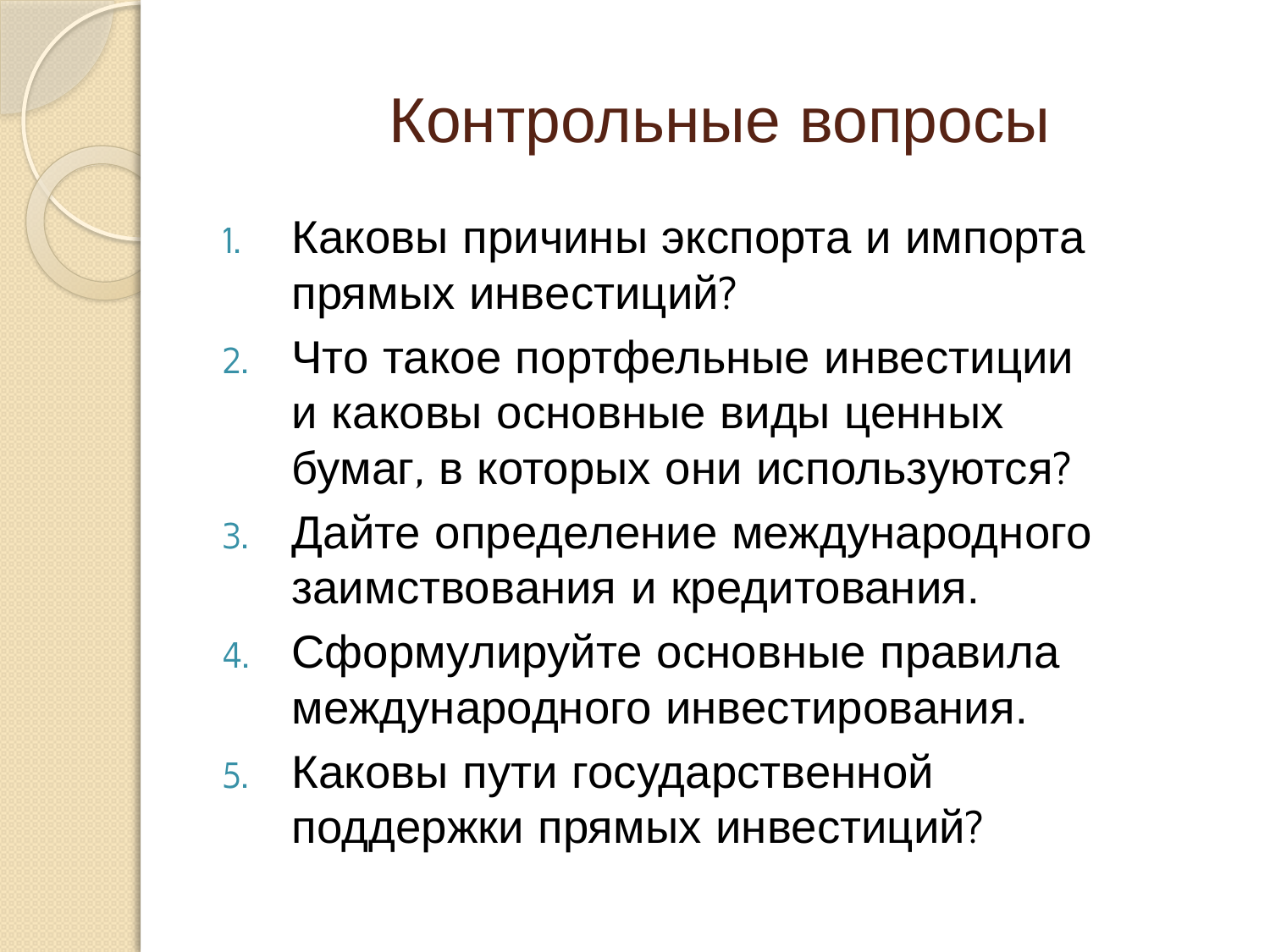

# Контрольные вопросы
Каковы причины экспорта и импорта прямых инвестиций?
Что такое портфельные инвестиции и каковы основные виды ценных бумаг, в которых они используются?
Дайте определение международного заимствования и кредитования.
Сформулируйте основные правила международного инвестирования.
Каковы пути государственной поддержки прямых инвестиций?